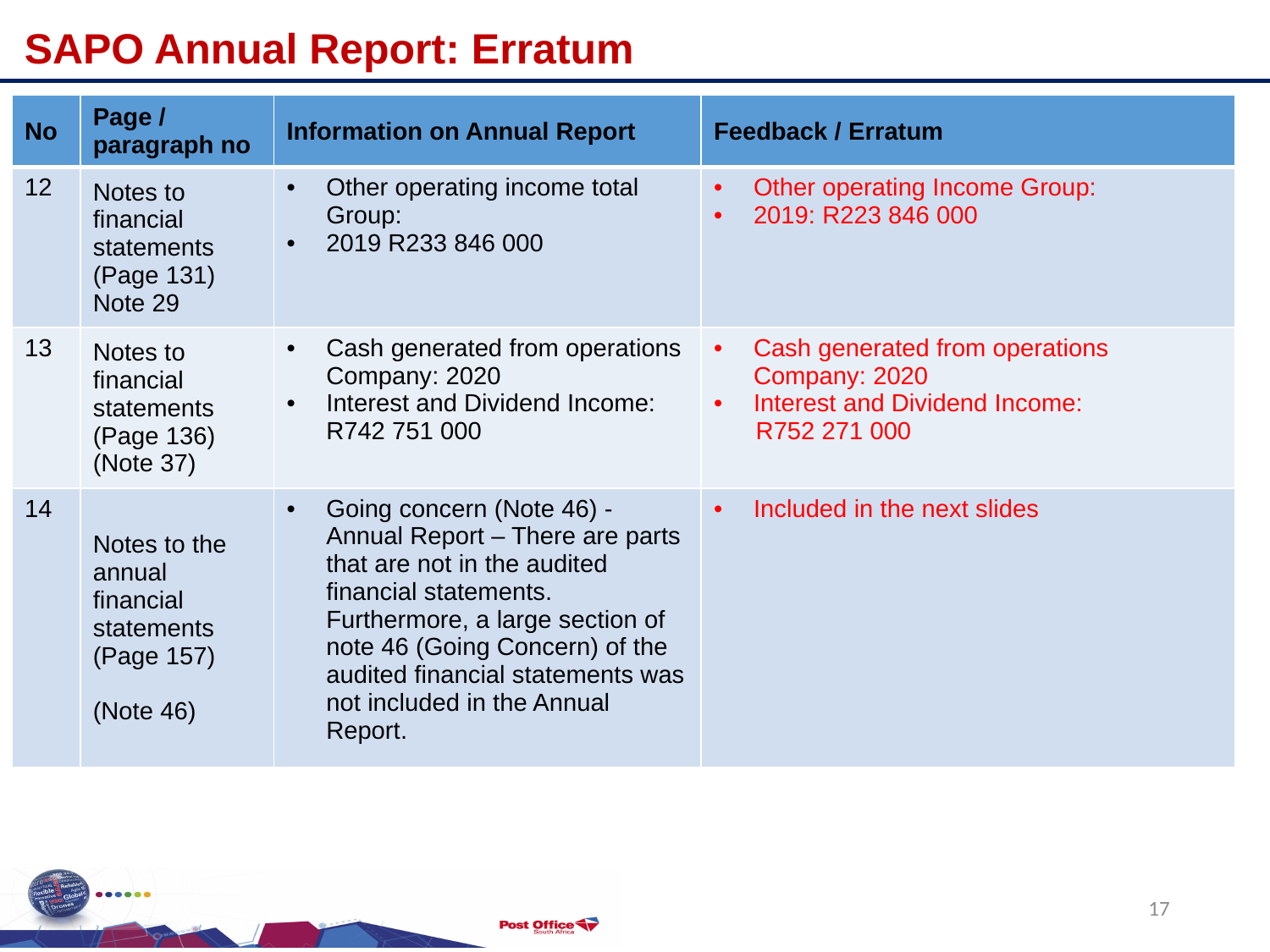

SAPO Annual Report: Erratum
| No | Page / paragraph no | Information on Annual Report | Feedback / Erratum |
| --- | --- | --- | --- |
| 12 | Notes to financial statements (Page 131) Note 29 | Other operating income total Group: 2019 R233 846 000 | Other operating Income Group: 2019: R223 846 000 |
| 13 | Notes to financial statements (Page 136) (Note 37) | Cash generated from operations Company: 2020 Interest and Dividend Income: R742 751 000 | Cash generated from operations Company: 2020 Interest and Dividend Income: R752 271 000 |
| 14 | Notes to the annual financial statements (Page 157) (Note 46) | Going concern (Note 46) - Annual Report – There are parts that are not in the audited financial statements. Furthermore, a large section of note 46 (Going Concern) of the audited financial statements was not included in the Annual Report. | Included in the next slides |
17